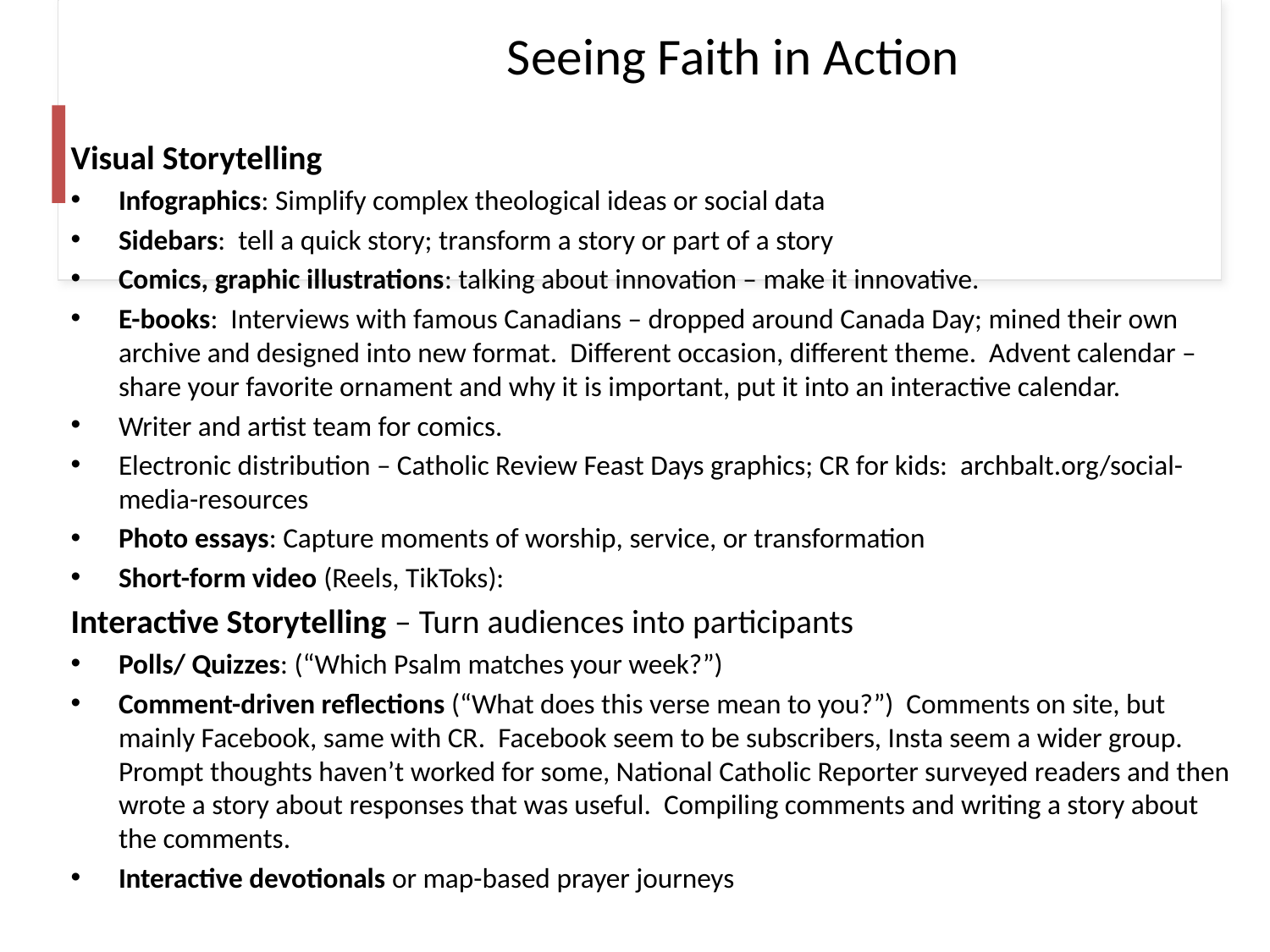

# Seeing Faith in Action

Visual Storytelling
Infographics: Simplify complex theological ideas or social data
Sidebars:  tell a quick story; transform a story or part of a story
Comics, graphic illustrations: talking about innovation – make it innovative.
E-books:  Interviews with famous Canadians – dropped around Canada Day; mined their own archive and designed into new format.  Different occasion, different theme.  Advent calendar – share your favorite ornament and why it is important, put it into an interactive calendar.
Writer and artist team for comics.
Electronic distribution – Catholic Review Feast Days graphics; CR for kids:  archbalt.org/social-media-resources
Photo essays: Capture moments of worship, service, or transformation
Short-form video (Reels, TikToks):
Interactive Storytelling – Turn audiences into participants
Polls/ Quizzes: (“Which Psalm matches your week?”)
Comment-driven reflections (“What does this verse mean to you?”)  Comments on site, but mainly Facebook, same with CR.  Facebook seem to be subscribers, Insta seem a wider group.  Prompt thoughts haven’t worked for some, National Catholic Reporter surveyed readers and then wrote a story about responses that was useful.  Compiling comments and writing a story about the comments.
Interactive devotionals or map-based prayer journeys